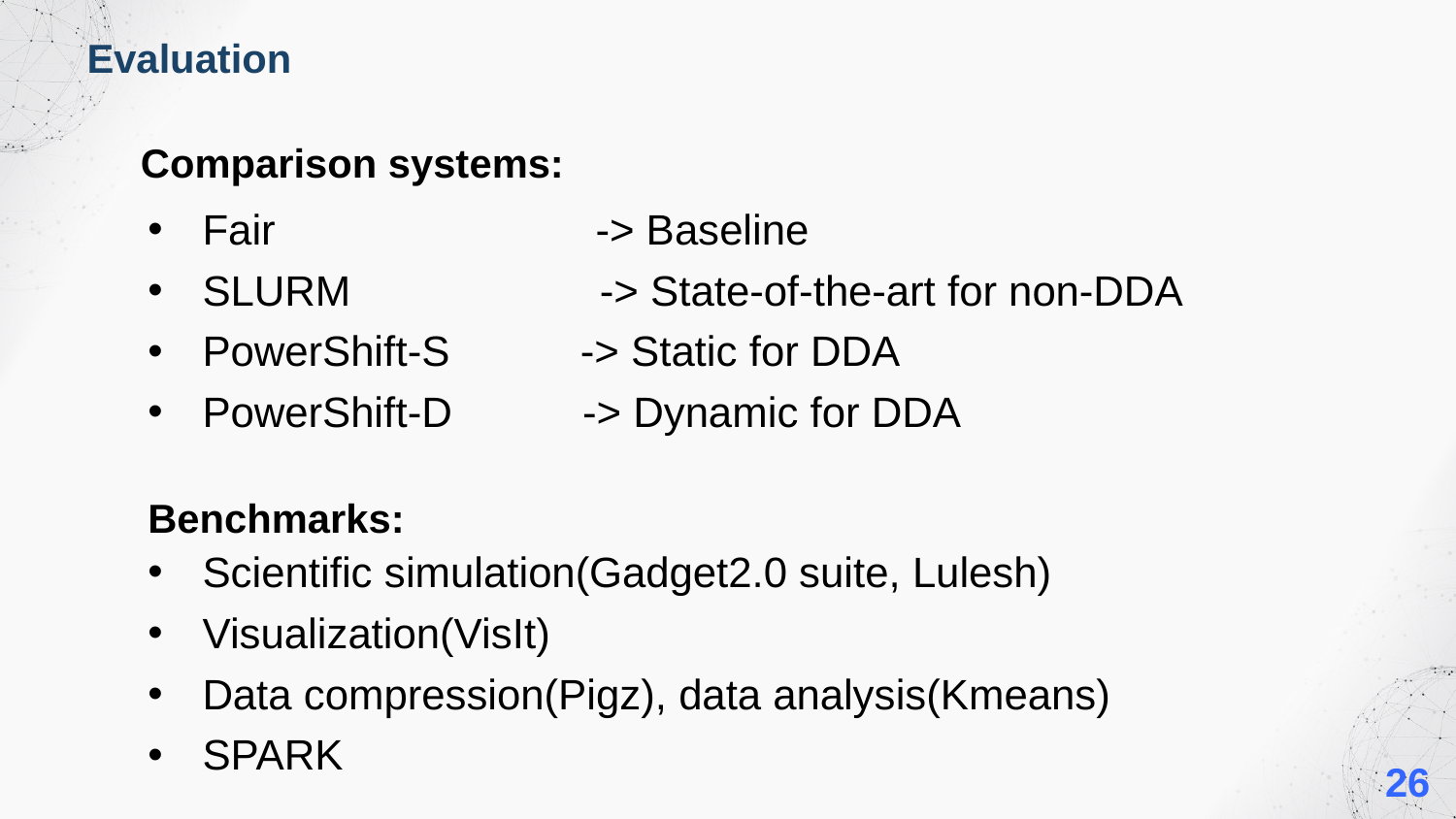

Evaluation
Comparison systems:
Fair                           -> Baseline
SLURM                     -> State-of-the-art for non-DDA
PowerShift-S           -> Static for DDA
PowerShift-D           -> Dynamic for DDA

Benchmarks:
Scientific simulation(Gadget2.0 suite, Lulesh)
Visualization(VisIt)
Data compression(Pigz), data analysis(Kmeans)
SPARK

26